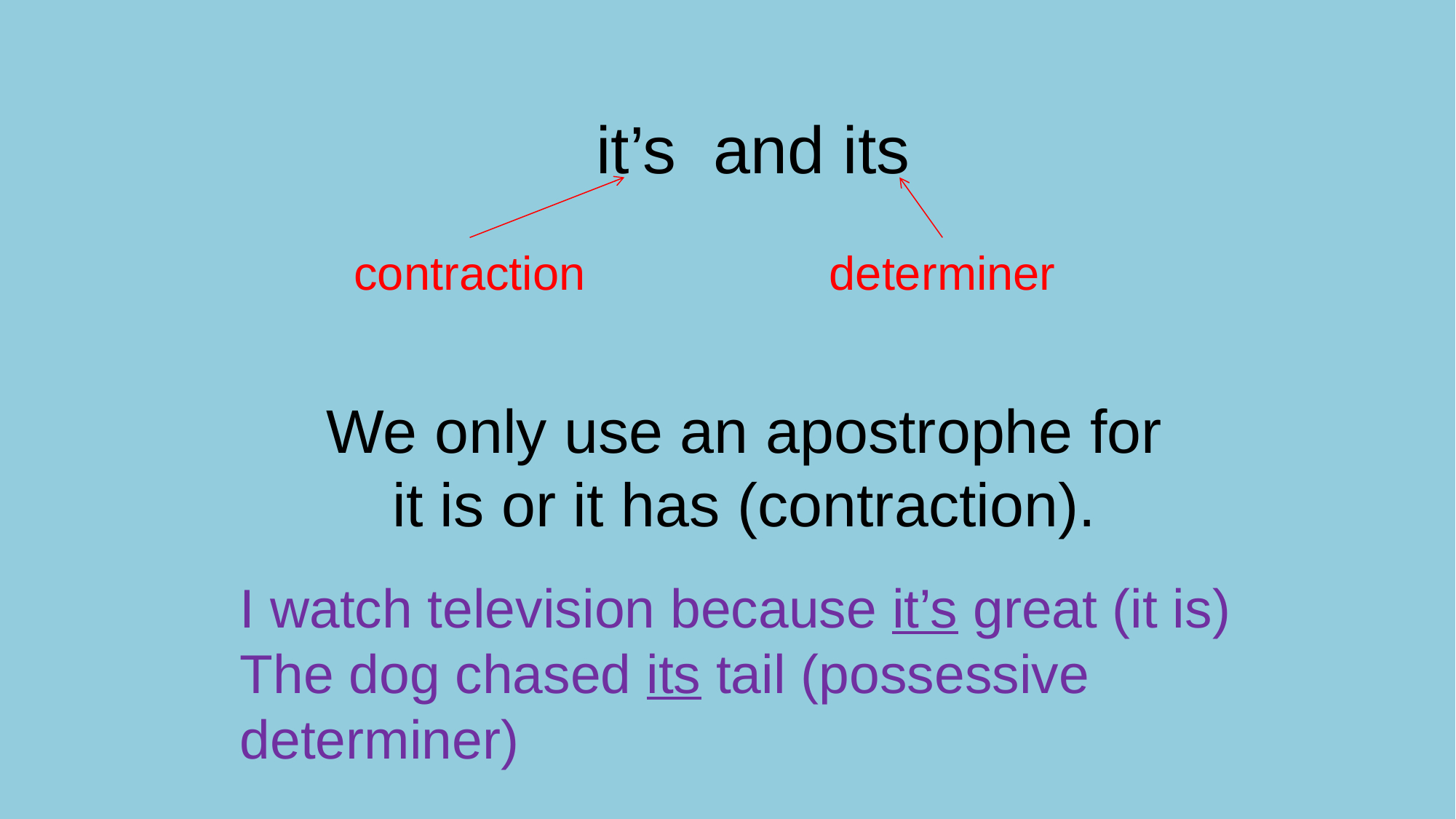

# it’s  and its
contraction
determiner
We only use an apostrophe for it is or it has (contraction).
I watch television because it’s great (it is)
The dog chased its tail (possessive determiner)